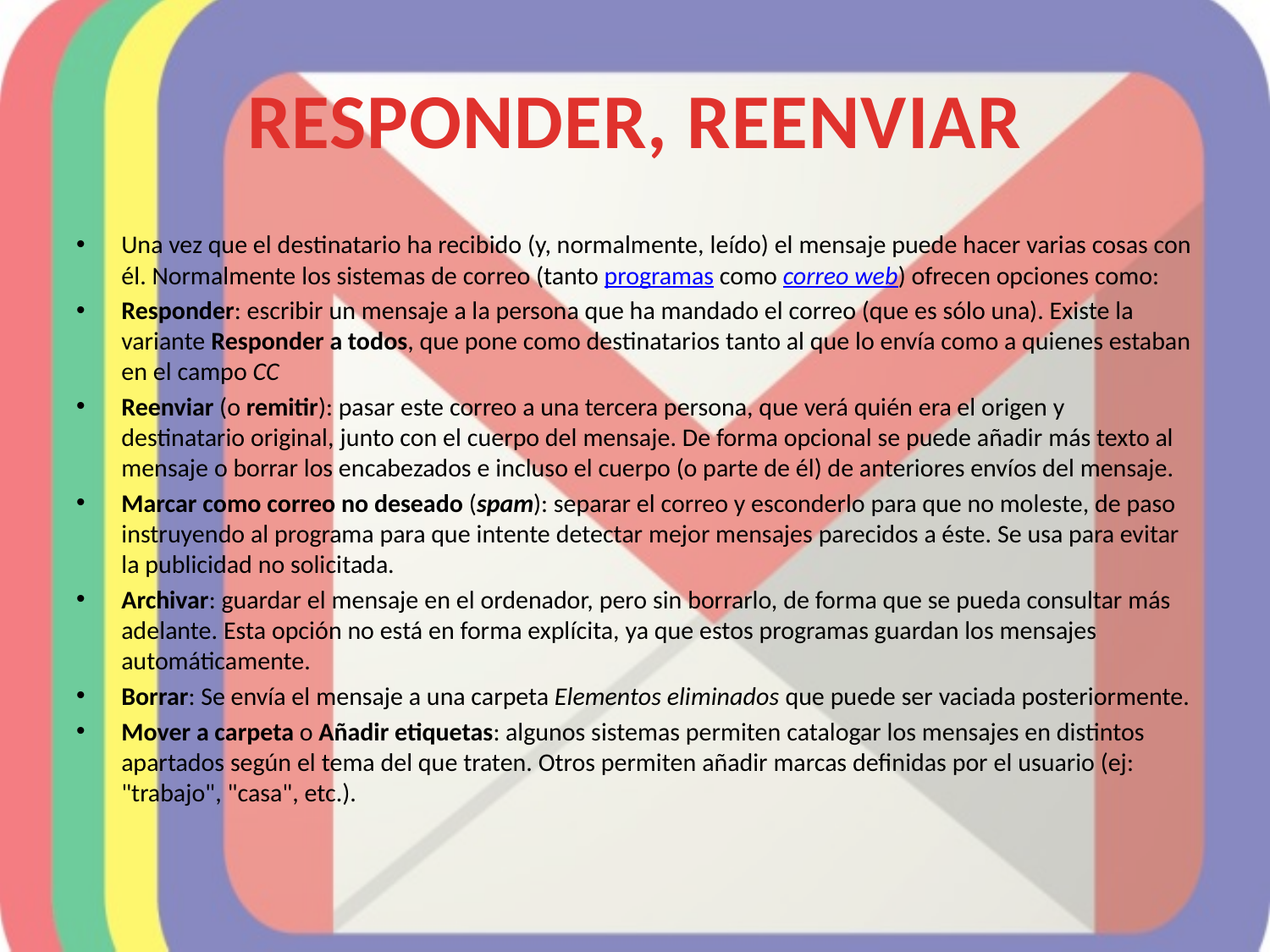

# RESPONDER, REENVIAR
Una vez que el destinatario ha recibido (y, normalmente, leído) el mensaje puede hacer varias cosas con él. Normalmente los sistemas de correo (tanto programas como correo web) ofrecen opciones como:
Responder: escribir un mensaje a la persona que ha mandado el correo (que es sólo una). Existe la variante Responder a todos, que pone como destinatarios tanto al que lo envía como a quienes estaban en el campo CC
Reenviar (o remitir): pasar este correo a una tercera persona, que verá quién era el origen y destinatario original, junto con el cuerpo del mensaje. De forma opcional se puede añadir más texto al mensaje o borrar los encabezados e incluso el cuerpo (o parte de él) de anteriores envíos del mensaje.
Marcar como correo no deseado (spam): separar el correo y esconderlo para que no moleste, de paso instruyendo al programa para que intente detectar mejor mensajes parecidos a éste. Se usa para evitar la publicidad no solicitada.
Archivar: guardar el mensaje en el ordenador, pero sin borrarlo, de forma que se pueda consultar más adelante. Esta opción no está en forma explícita, ya que estos programas guardan los mensajes automáticamente.
Borrar: Se envía el mensaje a una carpeta Elementos eliminados que puede ser vaciada posteriormente.
Mover a carpeta o Añadir etiquetas: algunos sistemas permiten catalogar los mensajes en distintos apartados según el tema del que traten. Otros permiten añadir marcas definidas por el usuario (ej: "trabajo", "casa", etc.).